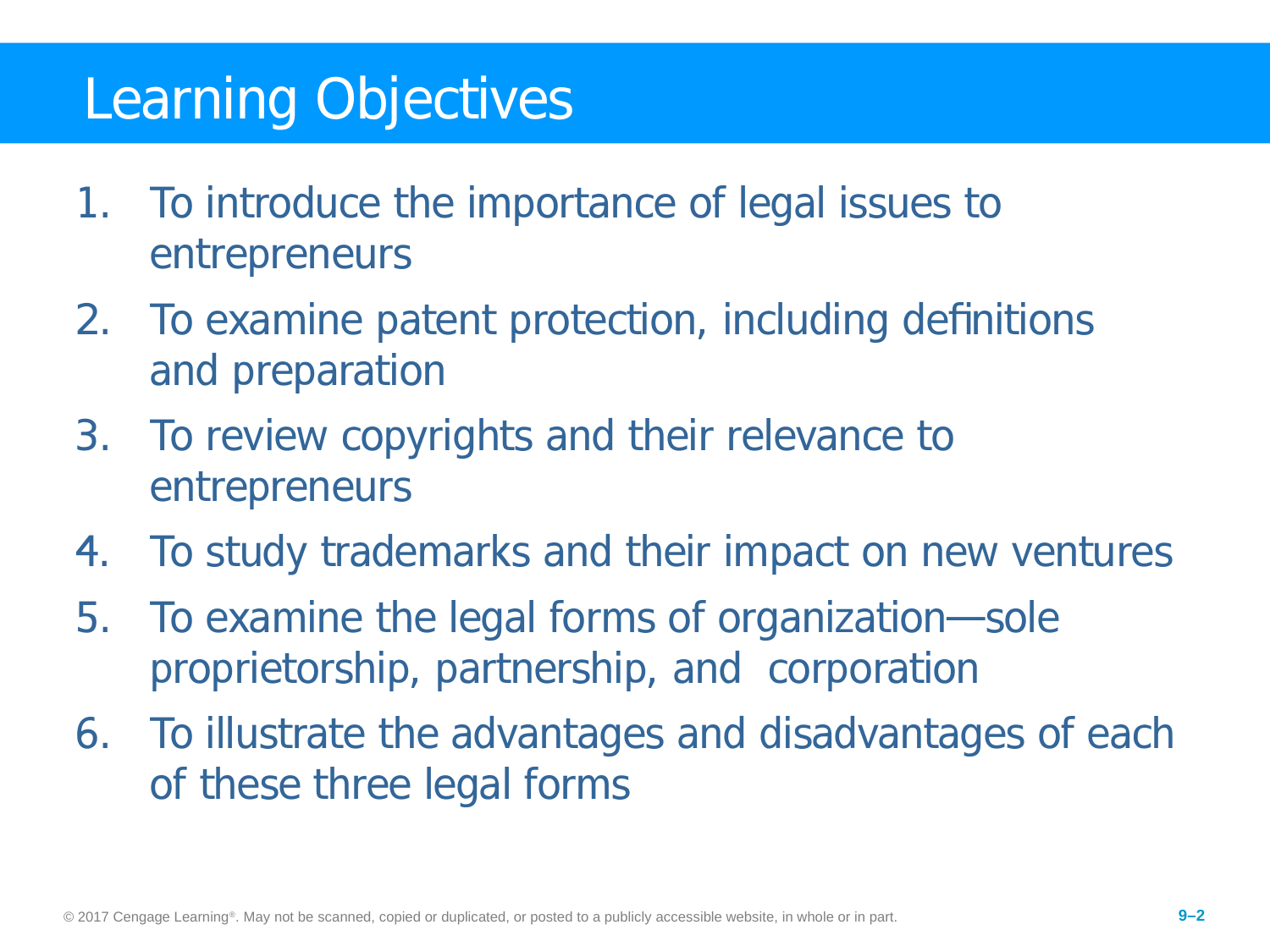

# Learning Objectives
To introduce the importance of legal issues to entrepreneurs
To examine patent protection, including definitions
and preparation
To review copyrights and their relevance to entrepreneurs
To study trademarks and their impact on new ventures
To examine the legal forms of organization—sole proprietorship, partnership, and  corporation
To illustrate the advantages and disadvantages of each of these three legal forms
© 2017 Cengage Learning®. May not be scanned, copied or duplicated, or posted to a publicly accessible website, in whole or in part.
9–2